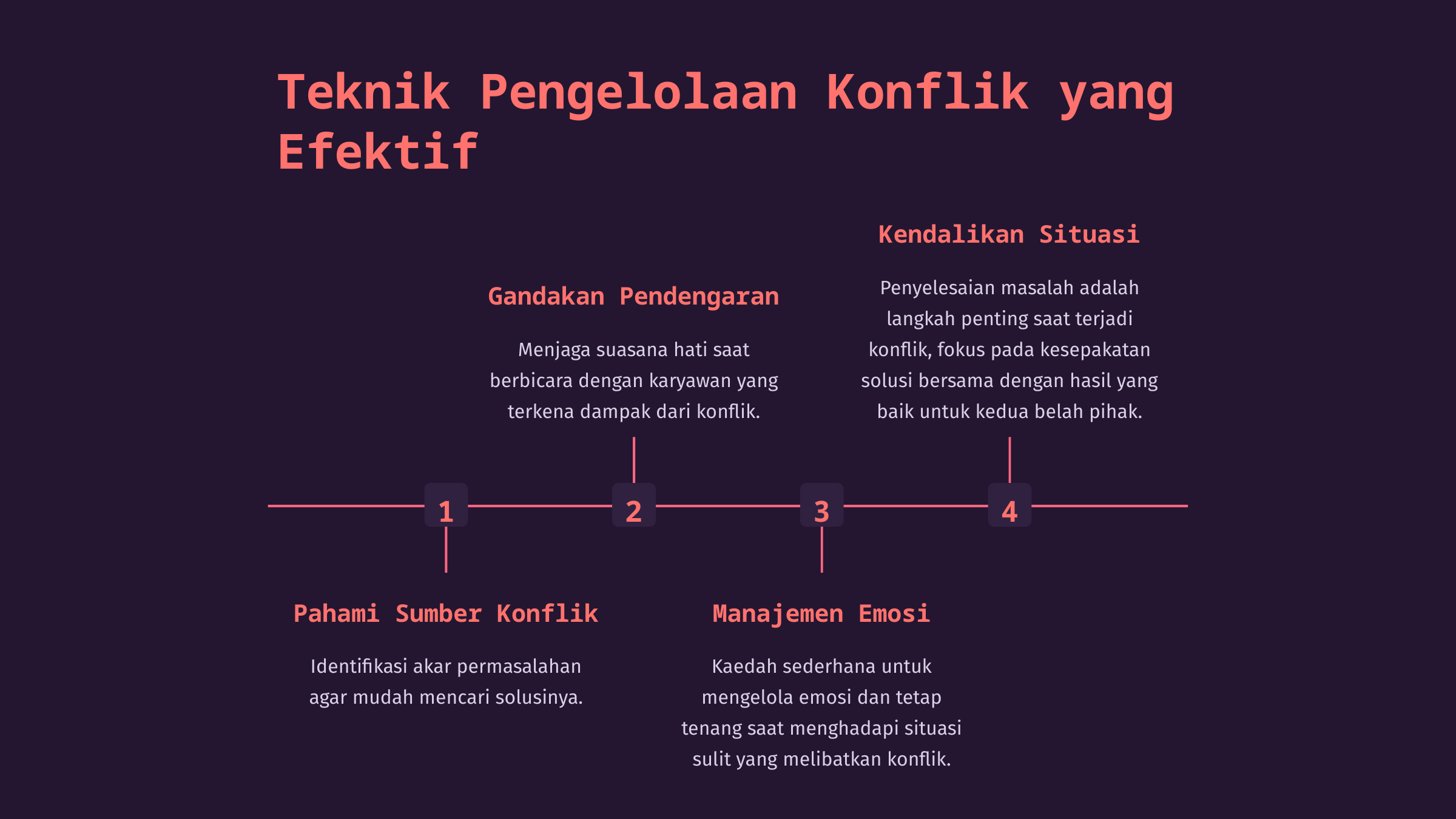

Teknik Pengelolaan Konflik yang Efektif
Kendalikan Situasi
Penyelesaian masalah adalah langkah penting saat terjadi konflik, fokus pada kesepakatan solusi bersama dengan hasil yang baik untuk kedua belah pihak.
Gandakan Pendengaran
Menjaga suasana hati saat berbicara dengan karyawan yang terkena dampak dari konflik.

1
2
3
4

Pahami Sumber Konflik
Manajemen Emosi
Identifikasi akar permasalahan agar mudah mencari solusinya.
Kaedah sederhana untuk mengelola emosi dan tetap tenang saat menghadapi situasi sulit yang melibatkan konflik.